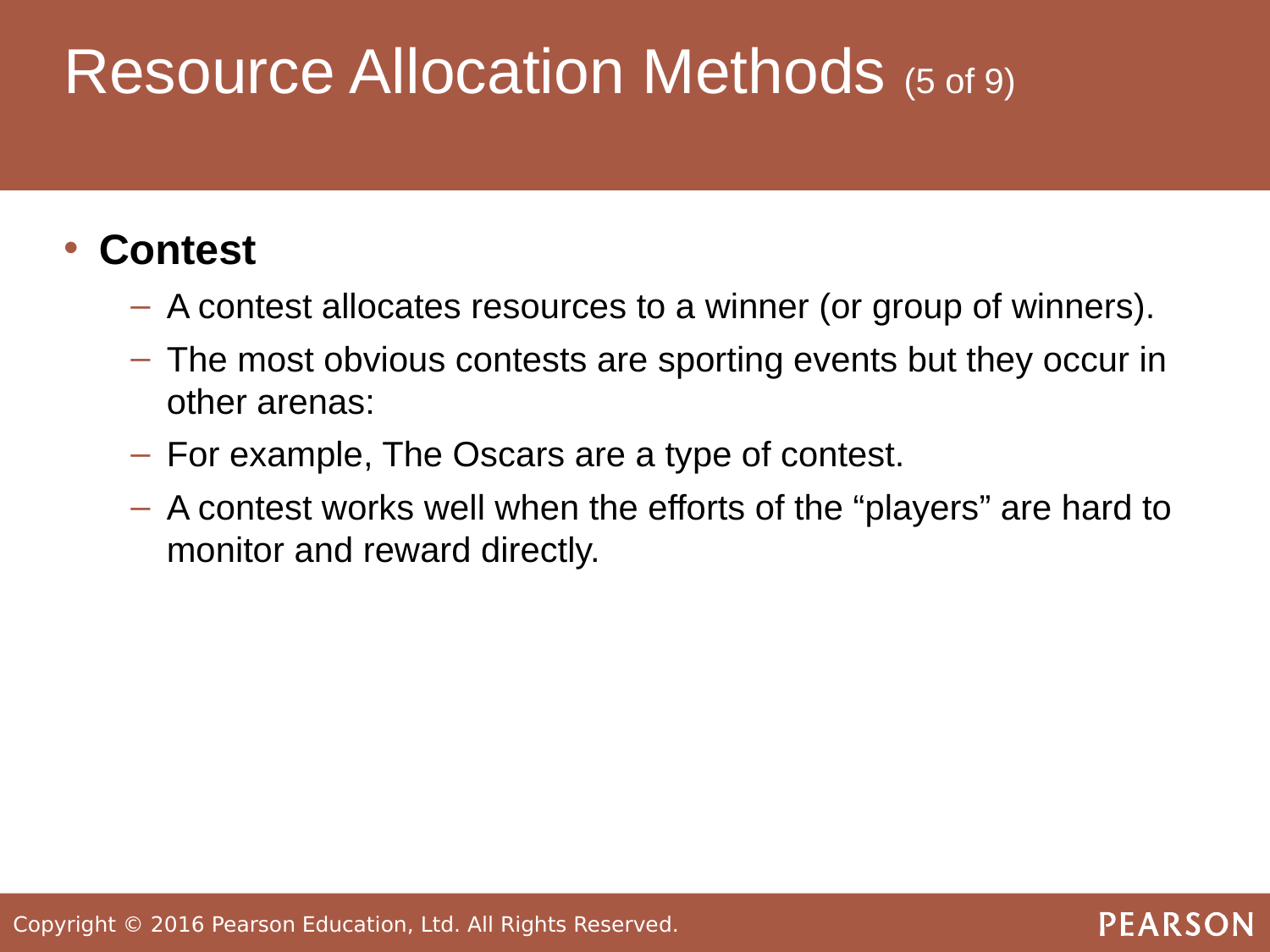

# Resource Allocation Methods (5 of 9)
Contest
A contest allocates resources to a winner (or group of winners).
The most obvious contests are sporting events but they occur in other arenas:
For example, The Oscars are a type of contest.
A contest works well when the efforts of the “players” are hard to monitor and reward directly.